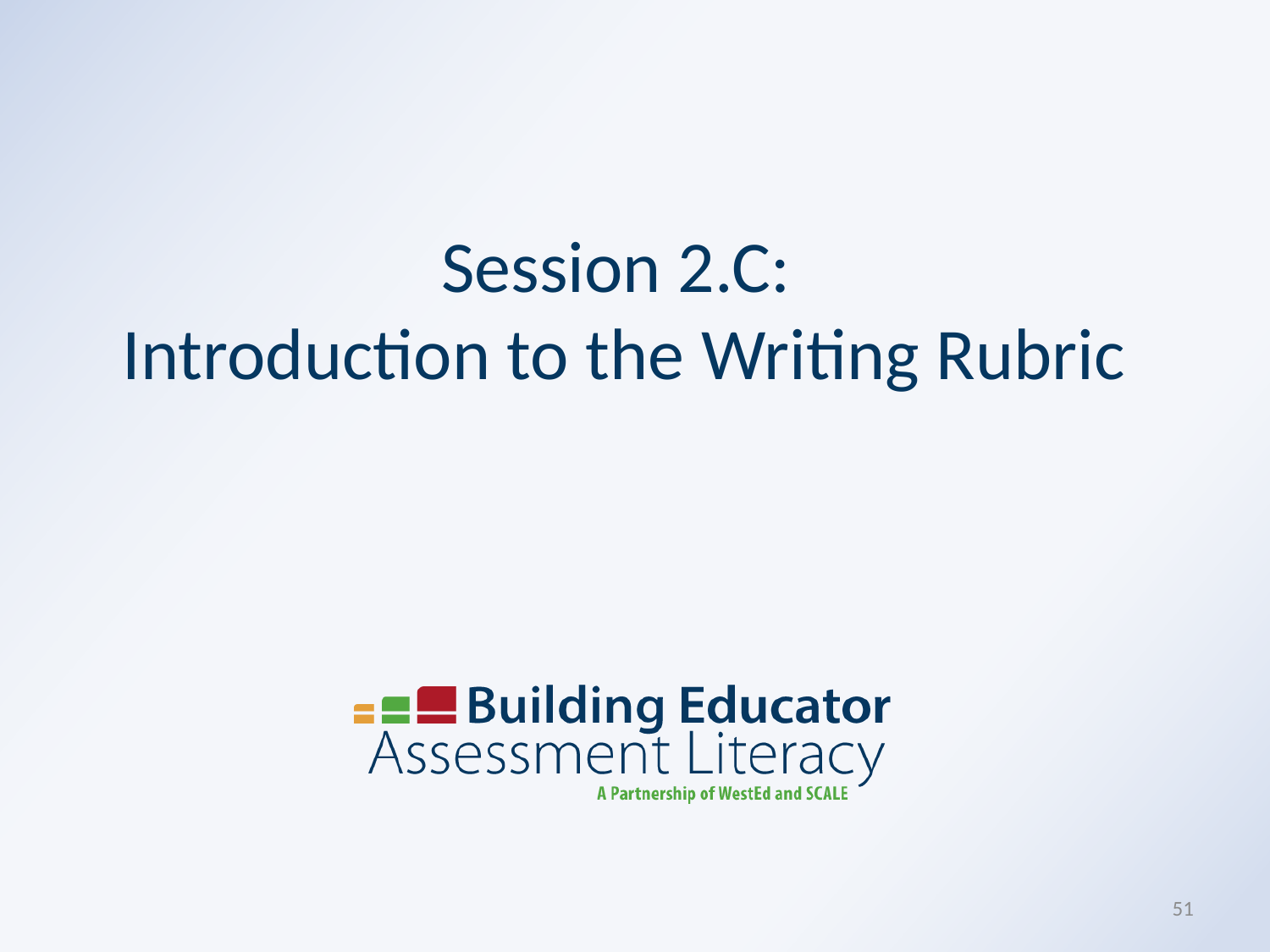

# Session 2.C: Introduction to the Writing Rubric

51